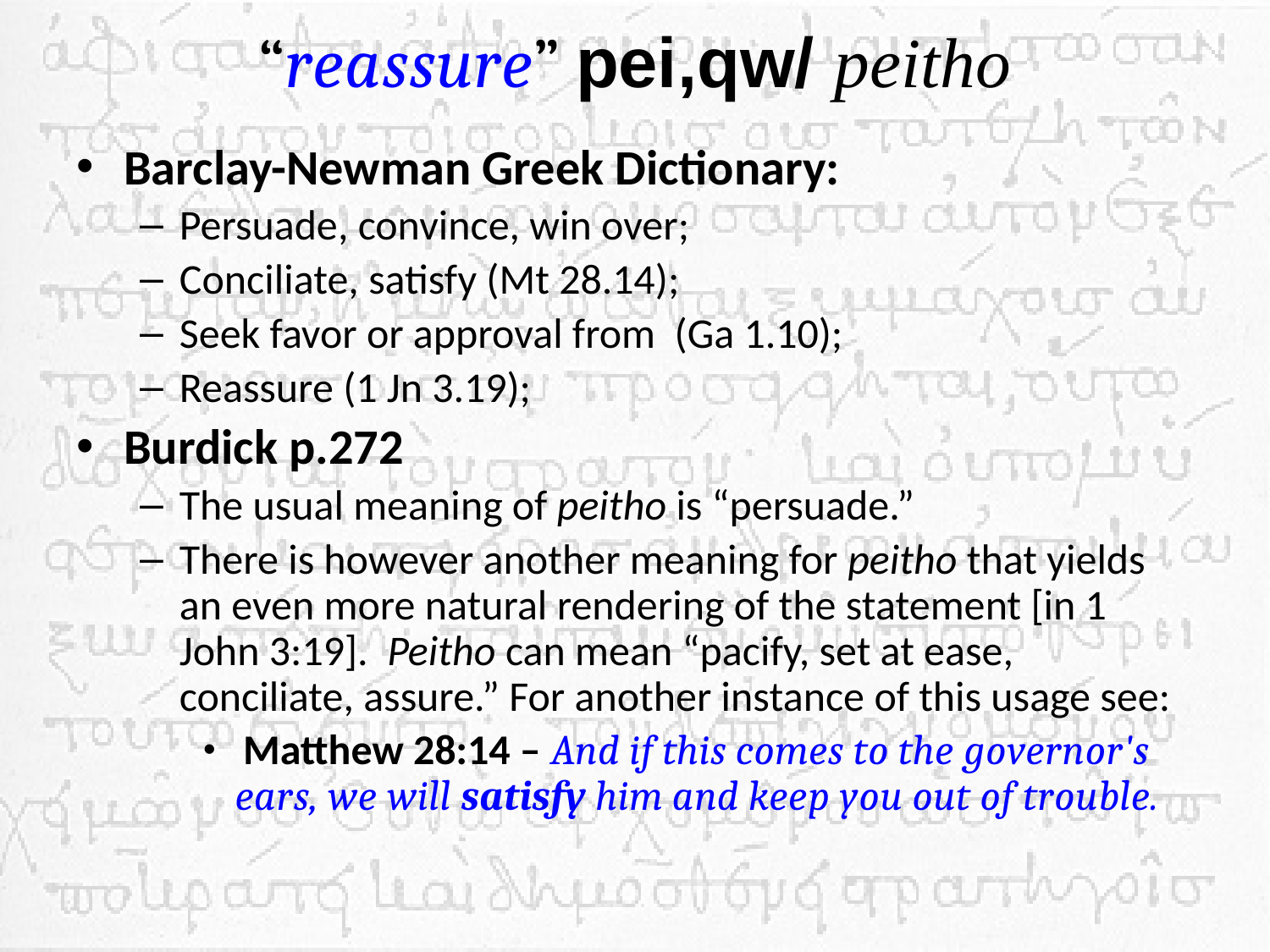

# “reassure” pei,qw/ peitho
Barclay-Newman Greek Dictionary:
Persuade, convince, win over;
Conciliate, satisfy (Mt 28.14);
Seek favor or approval from  (Ga 1.10);
Reassure (1 Jn 3.19);
Burdick p.272
The usual meaning of peitho is “persuade.”
There is however another meaning for peitho that yields an even more natural rendering of the statement [in 1 John 3:19].  Peitho can mean “pacify, set at ease, conciliate, assure.” For another instance of this usage see:
 Matthew 28:14 – And if this comes to the governor's ears, we will satisfy him and keep you out of trouble.